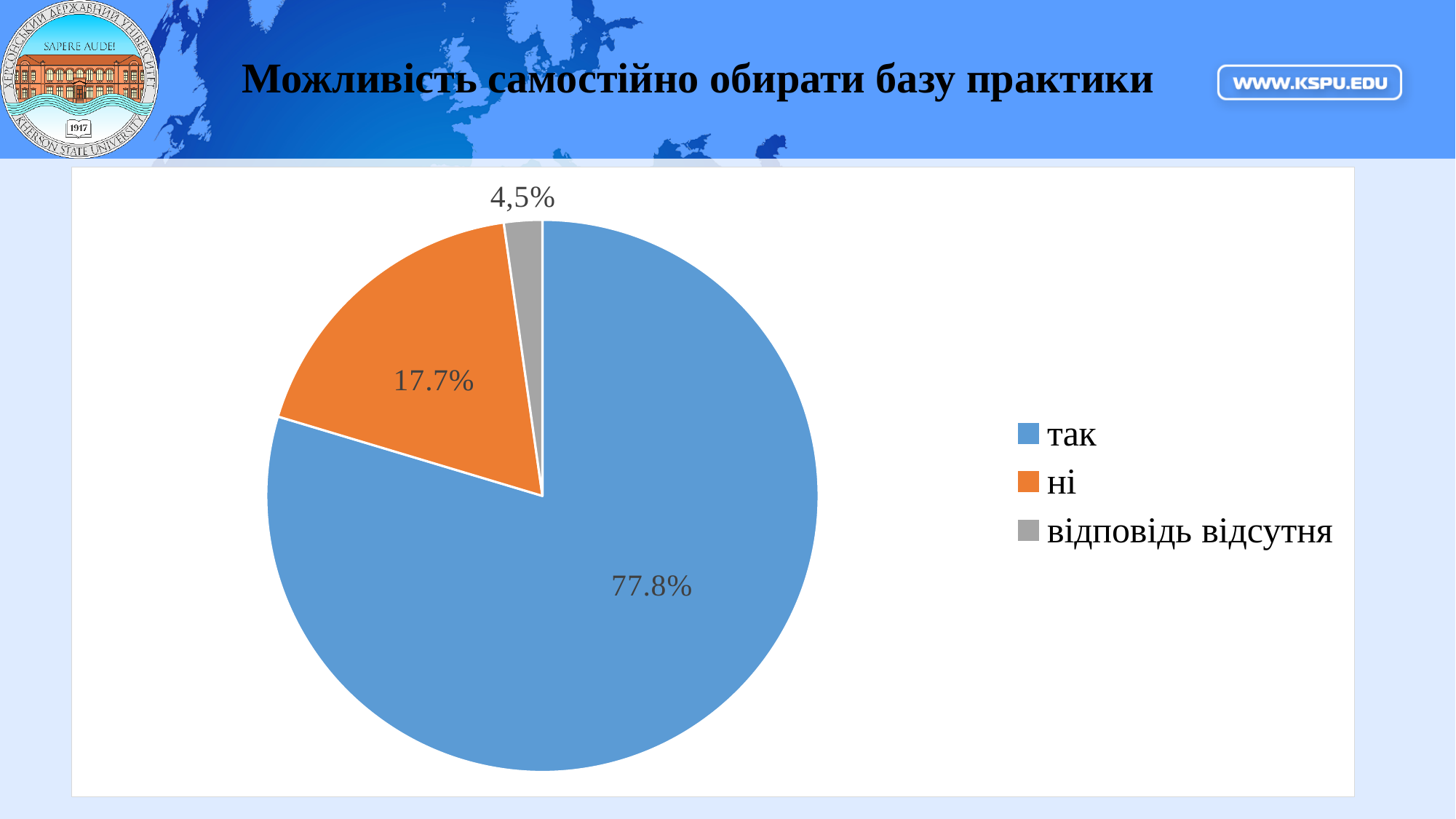

# Можливість самостійно обирати базу практики

### Chart

| Category | Столбец1 |
|---|---|
| так | 77.8 |
| ні | 17.7 |
| відповідь відсутня | 2.19 |